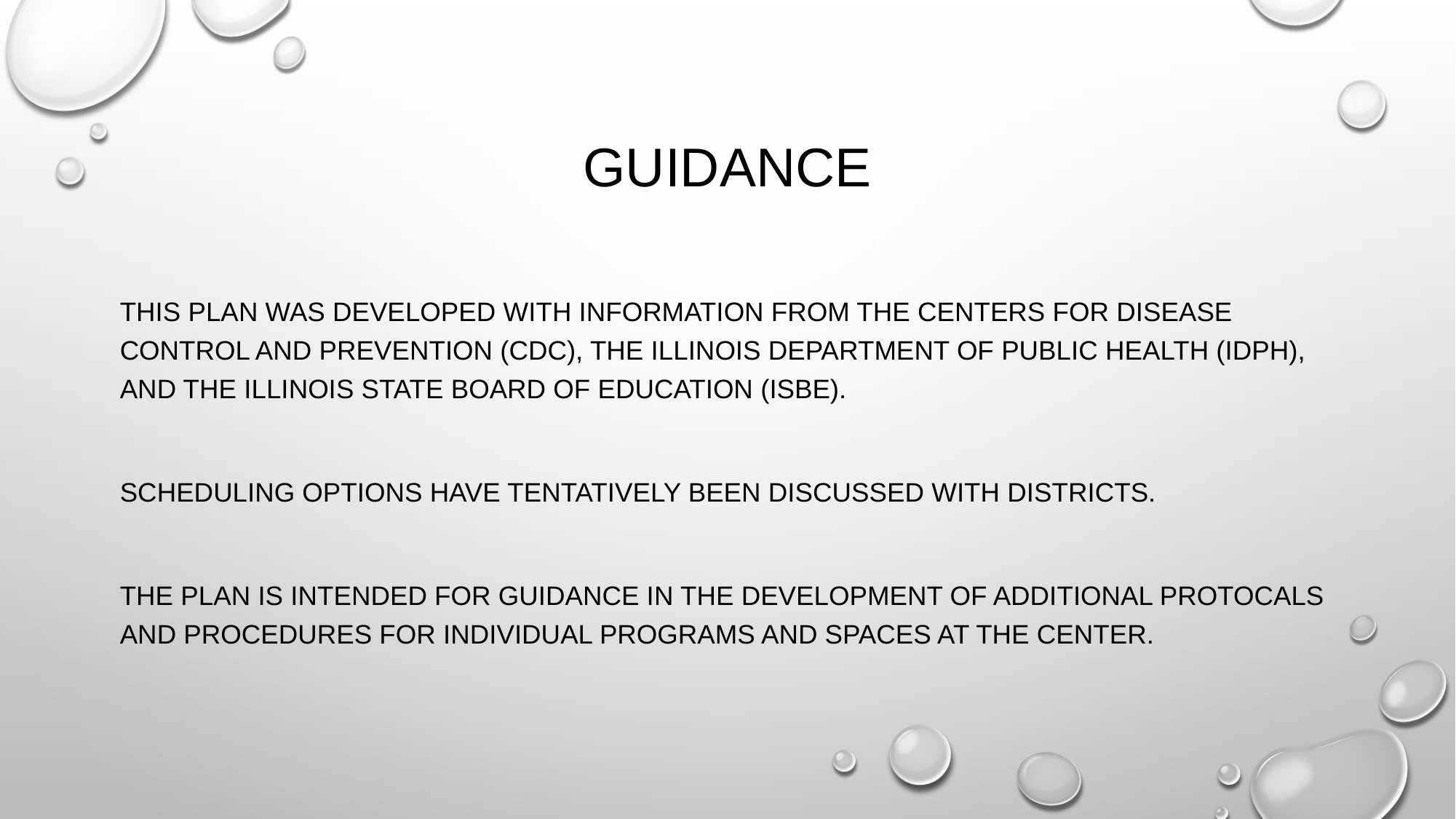

# Guidance
This plan was developed with information from the Centers for Disease Control and prevention (CDC), the Illinois department of public health (IDPH), and the Illinois state board of education (ISBE).

Scheduling options have tentatively been discussed with districts.

The plan is intended for guidance in the development of additional protocals and procedures for individual programs and spaces at the center.